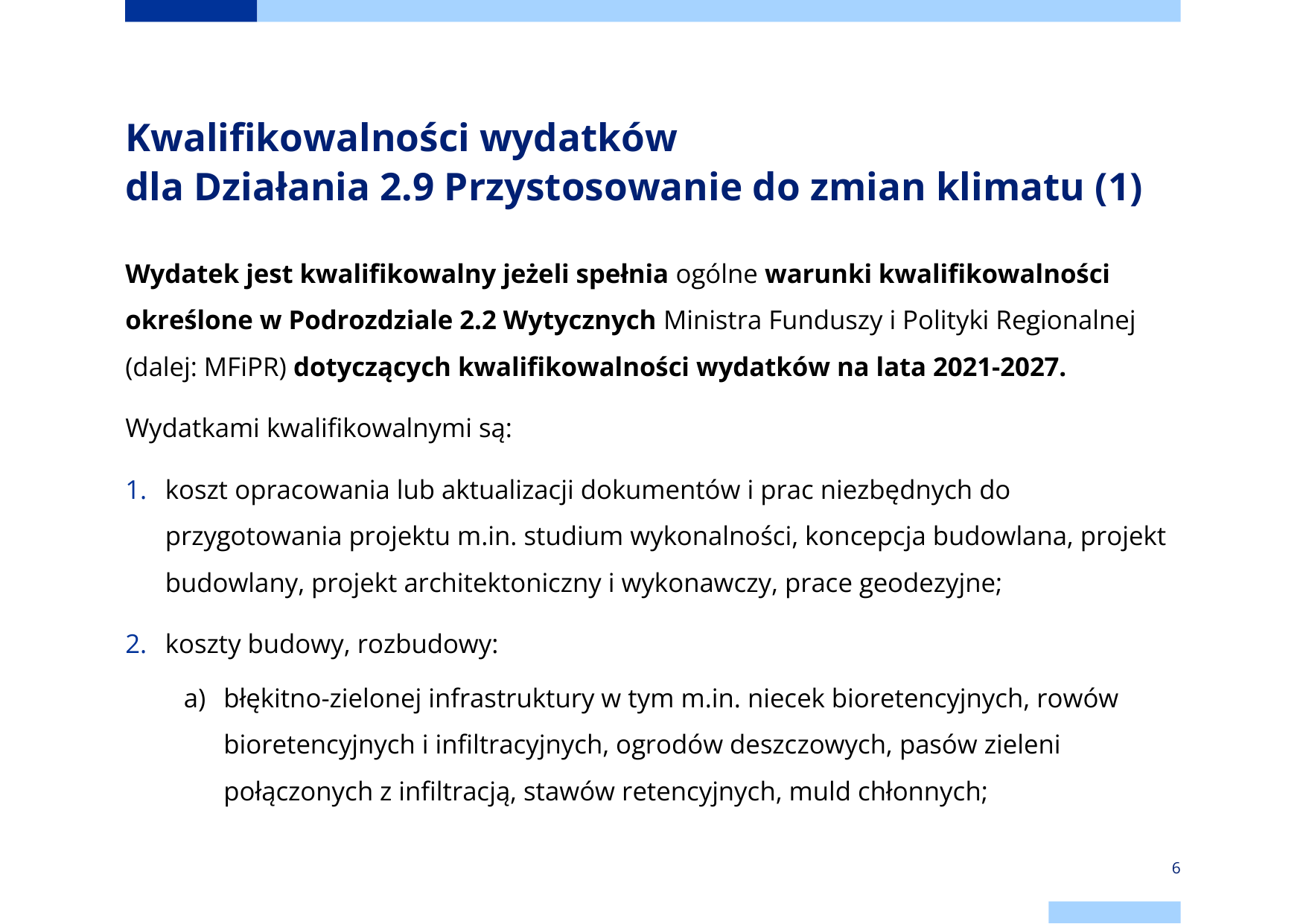

# Kwalifikowalności wydatków dla Działania 2.9 Przystosowanie do zmian klimatu (1)
Wydatek jest kwalifikowalny jeżeli spełnia ogólne warunki kwalifikowalności określone w Podrozdziale 2.2 Wytycznych Ministra Funduszy i Polityki Regionalnej (dalej: MFiPR) dotyczących kwalifikowalności wydatków na lata 2021-2027.
Wydatkami kwalifikowalnymi są:
koszt opracowania lub aktualizacji dokumentów i prac niezbędnych do przygotowania projektu m.in. studium wykonalności, koncepcja budowlana, projekt budowlany, projekt architektoniczny i wykonawczy, prace geodezyjne;
koszty budowy, rozbudowy:
błękitno-zielonej infrastruktury w tym m.in. niecek bioretencyjnych, rowów bioretencyjnych i infiltracyjnych, ogrodów deszczowych, pasów zieleni połączonych z infiltracją, stawów retencyjnych, muld chłonnych;

6